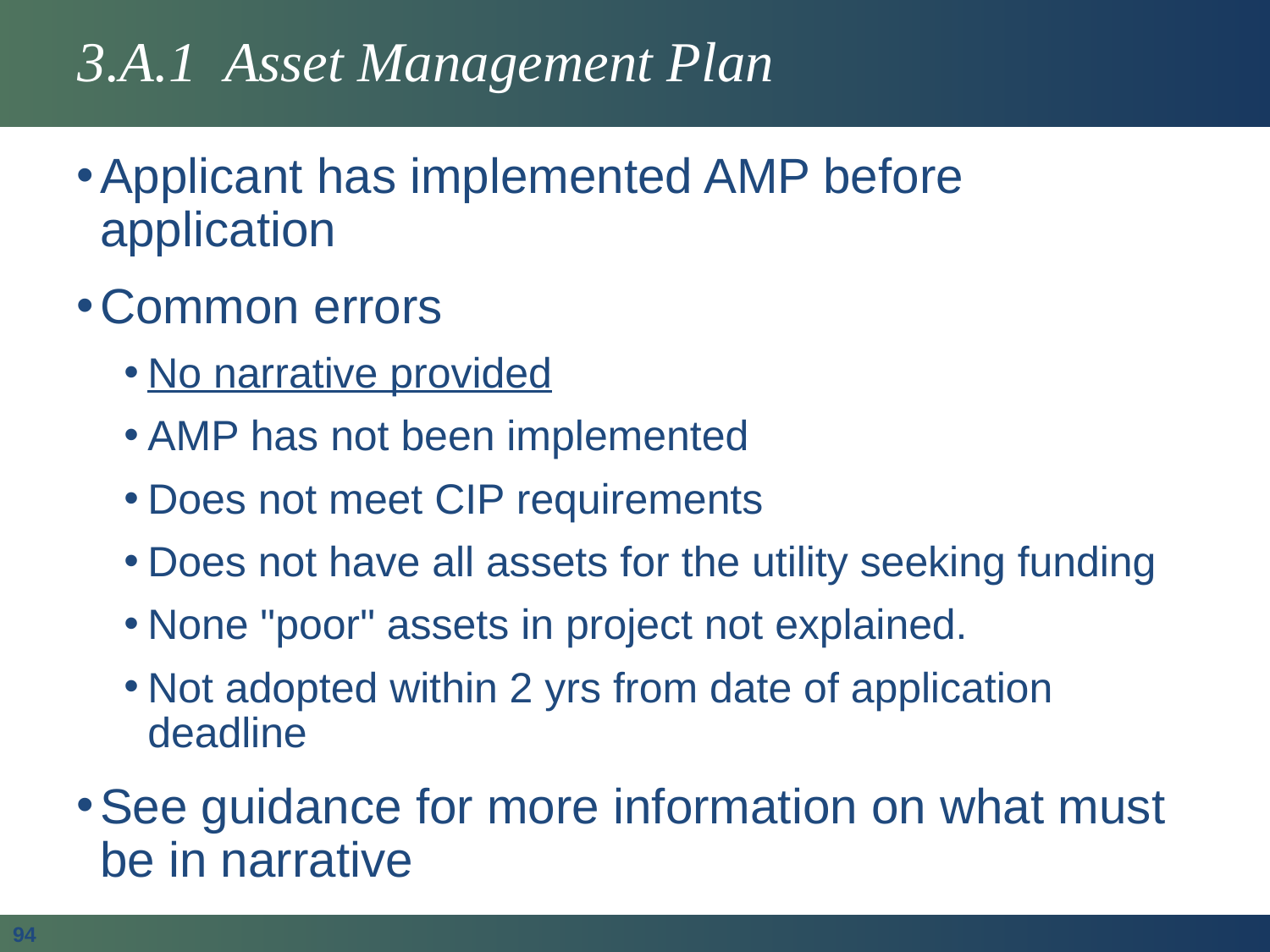

# 3.A.1  Asset Management Plan
Applicant has implemented AMP before application
Common errors
No narrative provided
AMP has not been implemented
Does not meet CIP requirements
Does not have all assets for the utility seeking funding
None "poor" assets in project not explained.
Not adopted within 2 yrs from date of application deadline
See guidance for more information on what must be in narrative

94